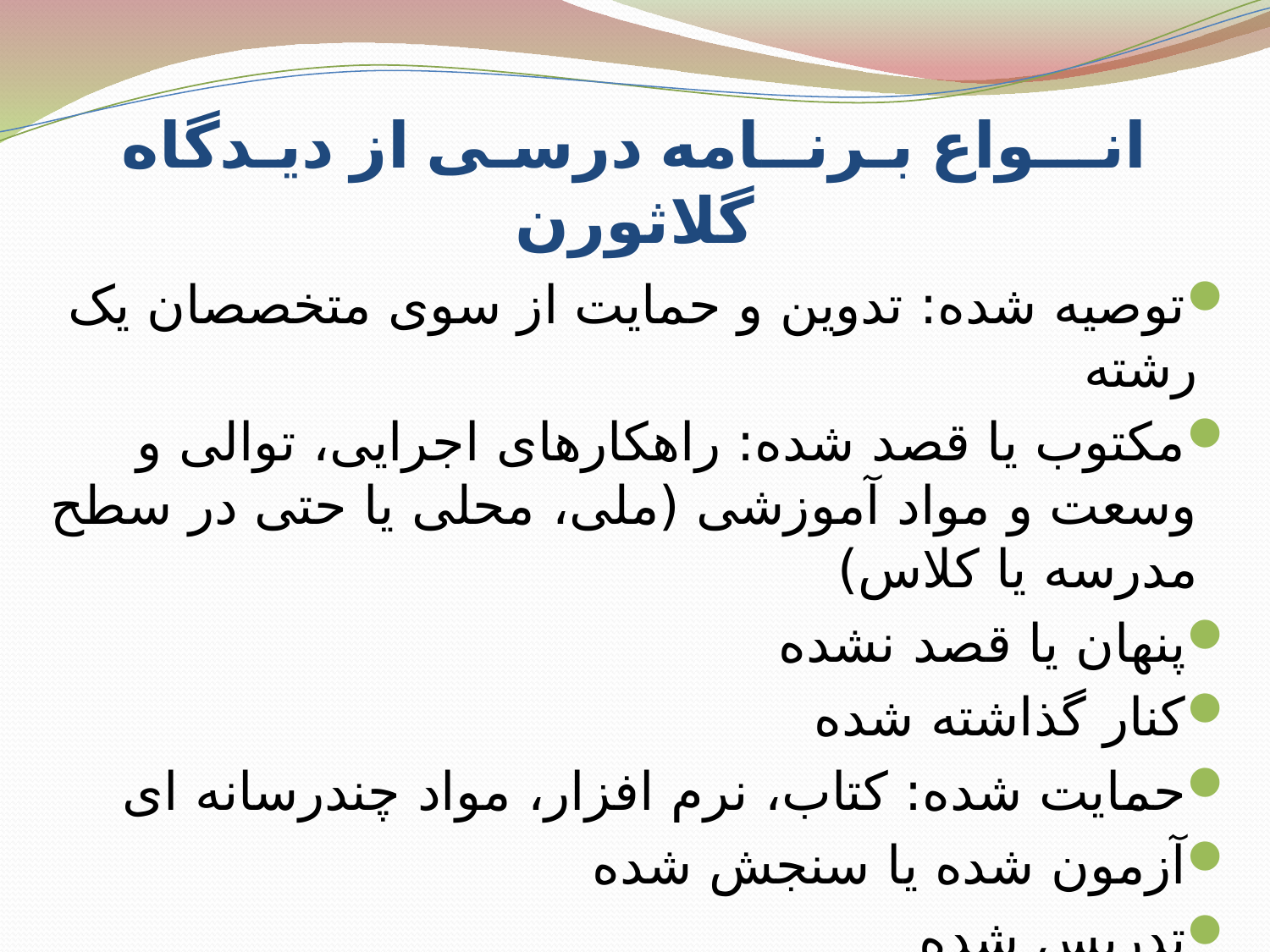

# انـــواع بـرنــامه درسـی از دیـدگاه گلاثورن
توصیه شده: تدوین و حمایت از سوی متخصصان یک رشته
مکتوب یا قصد شده: راهکارهای اجرایی، توالی و وسعت و مواد آموزشی (ملی، محلی یا حتی در سطح مدرسه یا کلاس)
پنهان یا قصد نشده
کنار گذاشته شده
حمایت شده: کتاب، نرم افزار، مواد چندرسانه ای
آزمون شده یا سنجش شده
تدریس شده
یاد گرفته شده